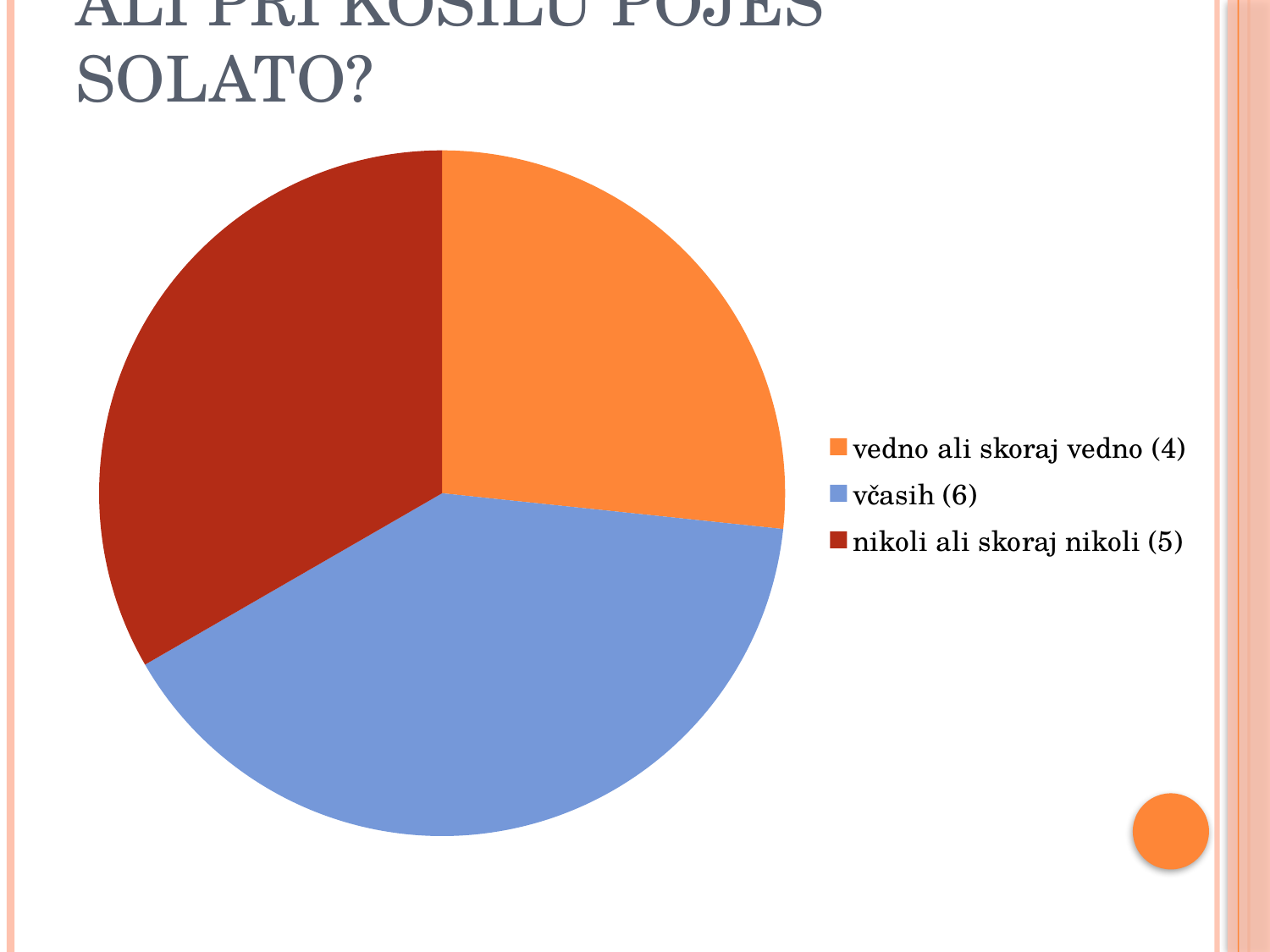

# Ali pri kosilu poješ solato?

### Chart

| Category |  |
|---|---|
| vedno ali skoraj vedno (4) | 4.0 |
| včasih (6) | 6.0 |
| nikoli ali skoraj nikoli (5) | 5.0 |